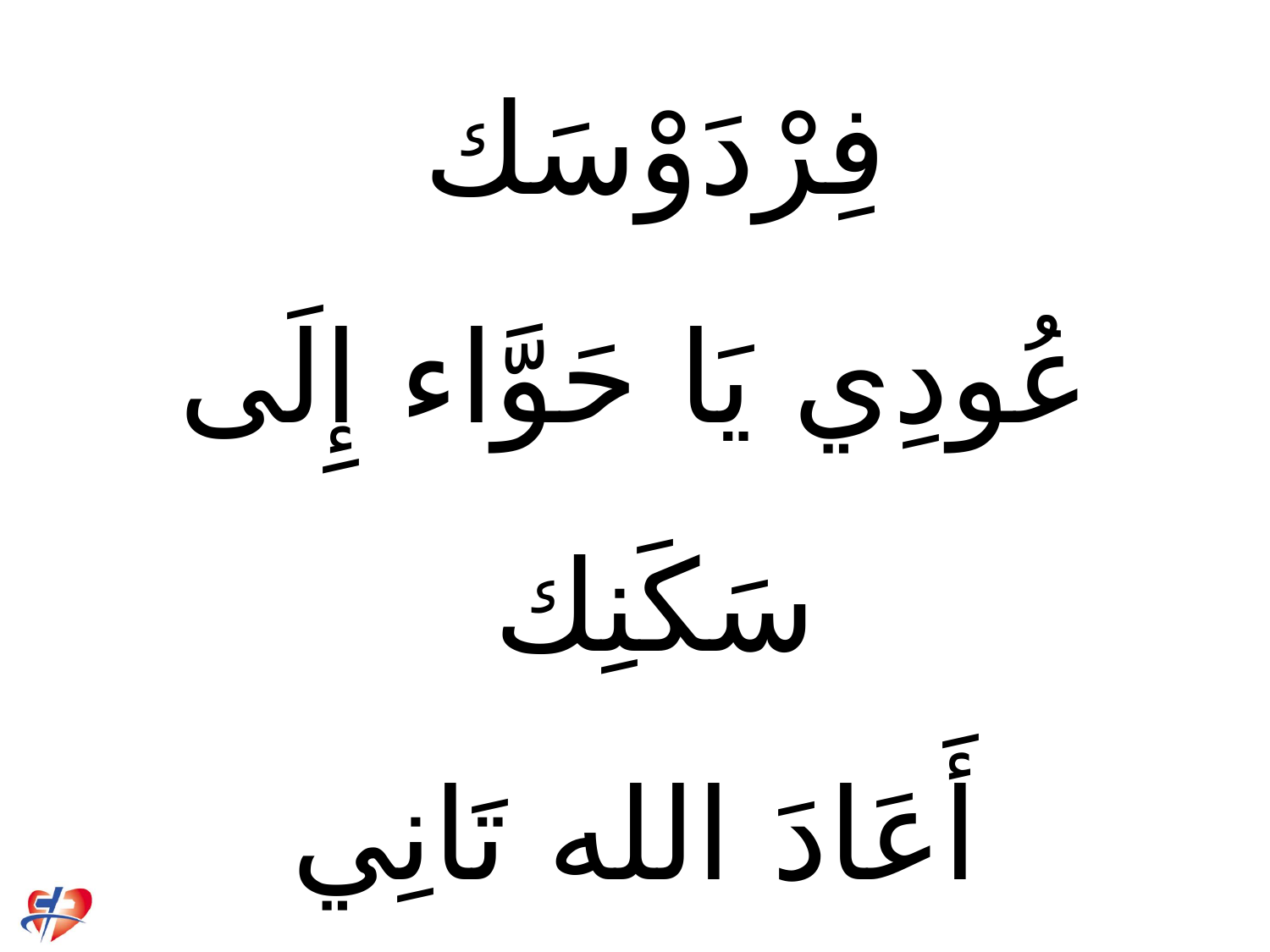

# تَعَالَى يَا آدَم فِرْدَوْسَك عُودِي يَا حَوَّاء إِلَى سَكَنِك أَعَادَ الله تَانِي خَلْقَـك